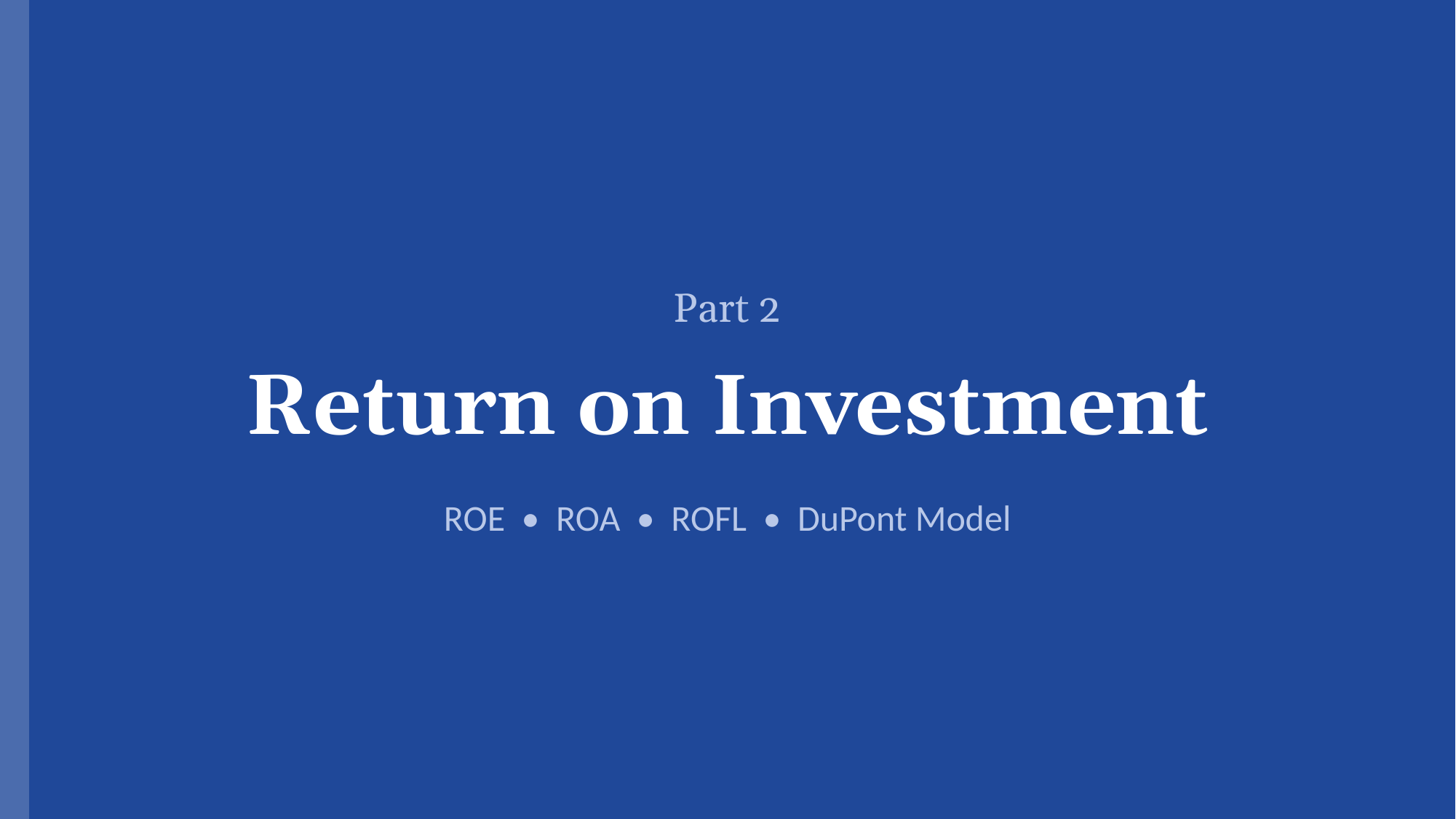

Part 2
Return on Investment
ROE  •  ROA  •  ROFL  •  DuPont Model